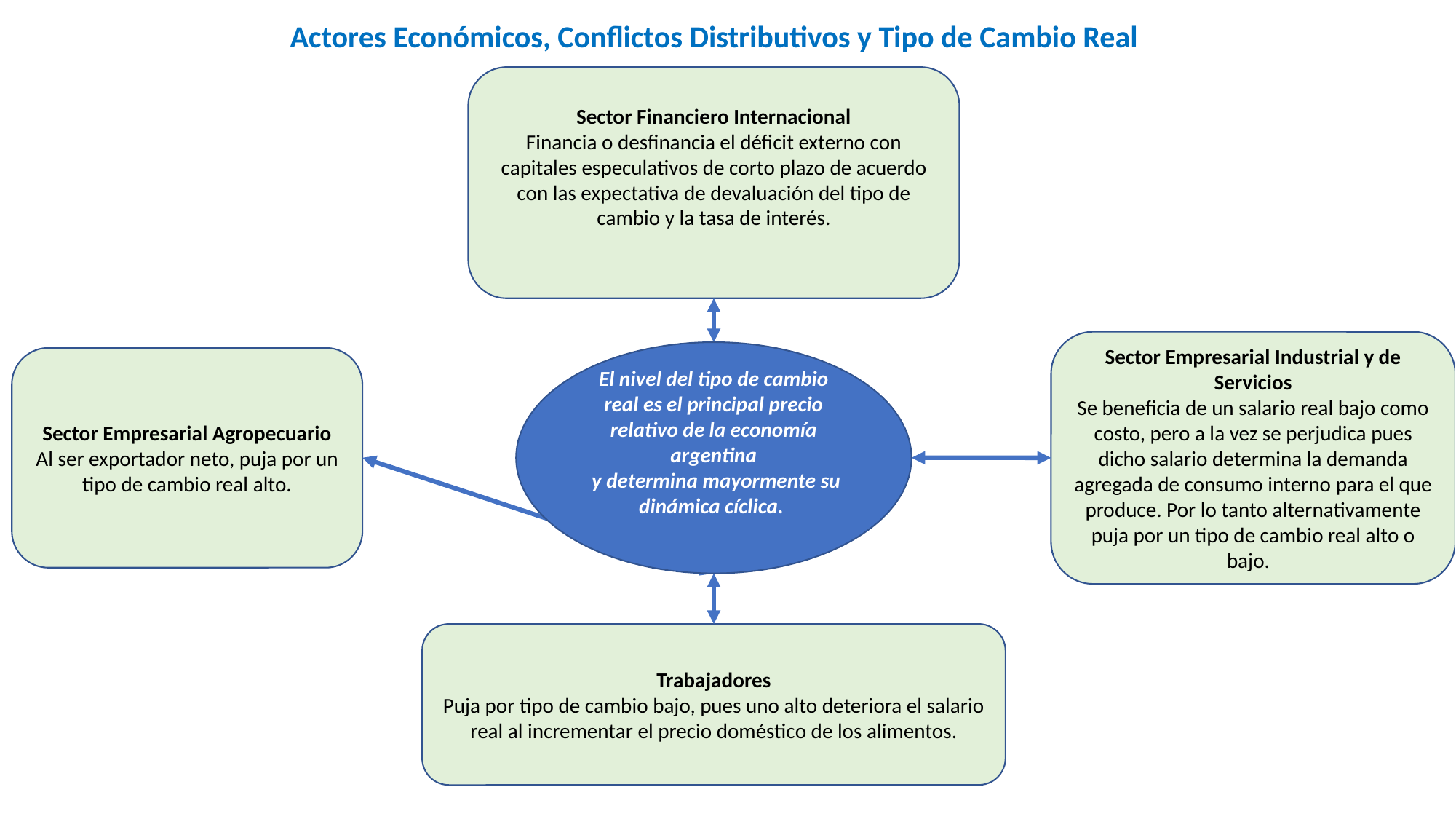

Actores Económicos, Conflictos Distributivos y Tipo de Cambio Real

Sector Financiero Internacional
Financia o desfinancia el déficit externo con capitales especulativos de corto plazo de acuerdo con las expectativa de devaluación del tipo de cambio y la tasa de interés.

Sector Empresarial Industrial y de Servicios
Se beneficia de un salario real bajo como costo, pero a la vez se perjudica pues dicho salario determina la demanda agregada de consumo interno para el que produce. Por lo tanto alternativamente puja por un tipo de cambio real alto o bajo.
El nivel del tipo de cambio real es el principal precio relativo de la economía argentina
 y determina mayormente su dinámica cíclica.

Sector Empresarial Agropecuario
Al ser exportador neto, puja por un tipo de cambio real alto.
Trabajadores
Puja por tipo de cambio bajo, pues uno alto deteriora el salario real al incrementar el precio doméstico de los alimentos.